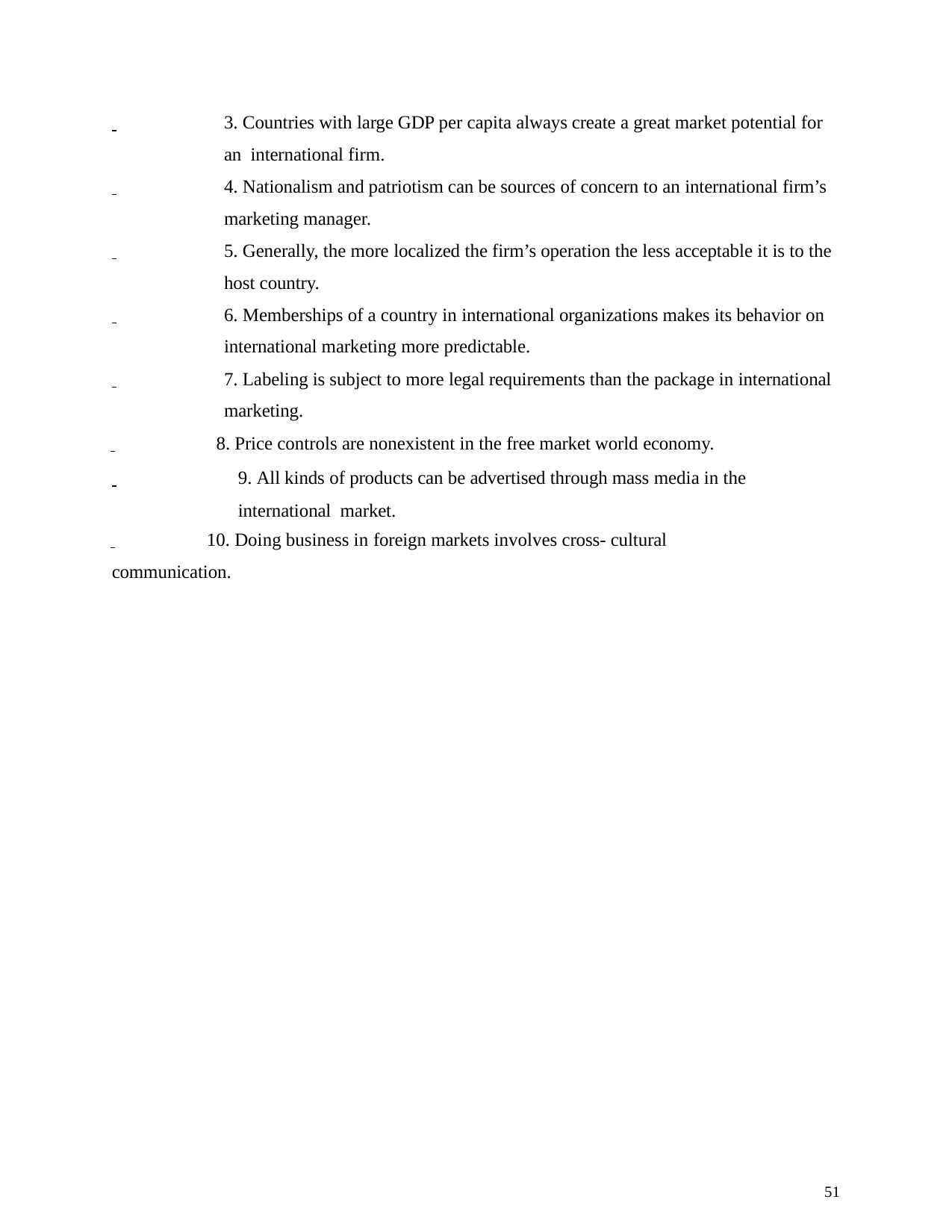

3. Countries with large GDP per capita always create a great market potential for an  international firm.
 	4. Nationalism and patriotism can be sources of concern to an international firm’s  marketing manager.
 	5. Generally, the more localized the firm’s operation the less acceptable it is to the  host country.
 	6. Memberships of a country in international organizations makes its behavior on  international marketing more predictable.
 	7. Labeling is subject to more legal requirements than the package in international  marketing.
 	8. Price controls are nonexistent in the free market world economy.
 	9. All kinds of products can be advertised through mass media in the international  market.
 	10. Doing business in foreign markets involves cross- cultural
communication.
51